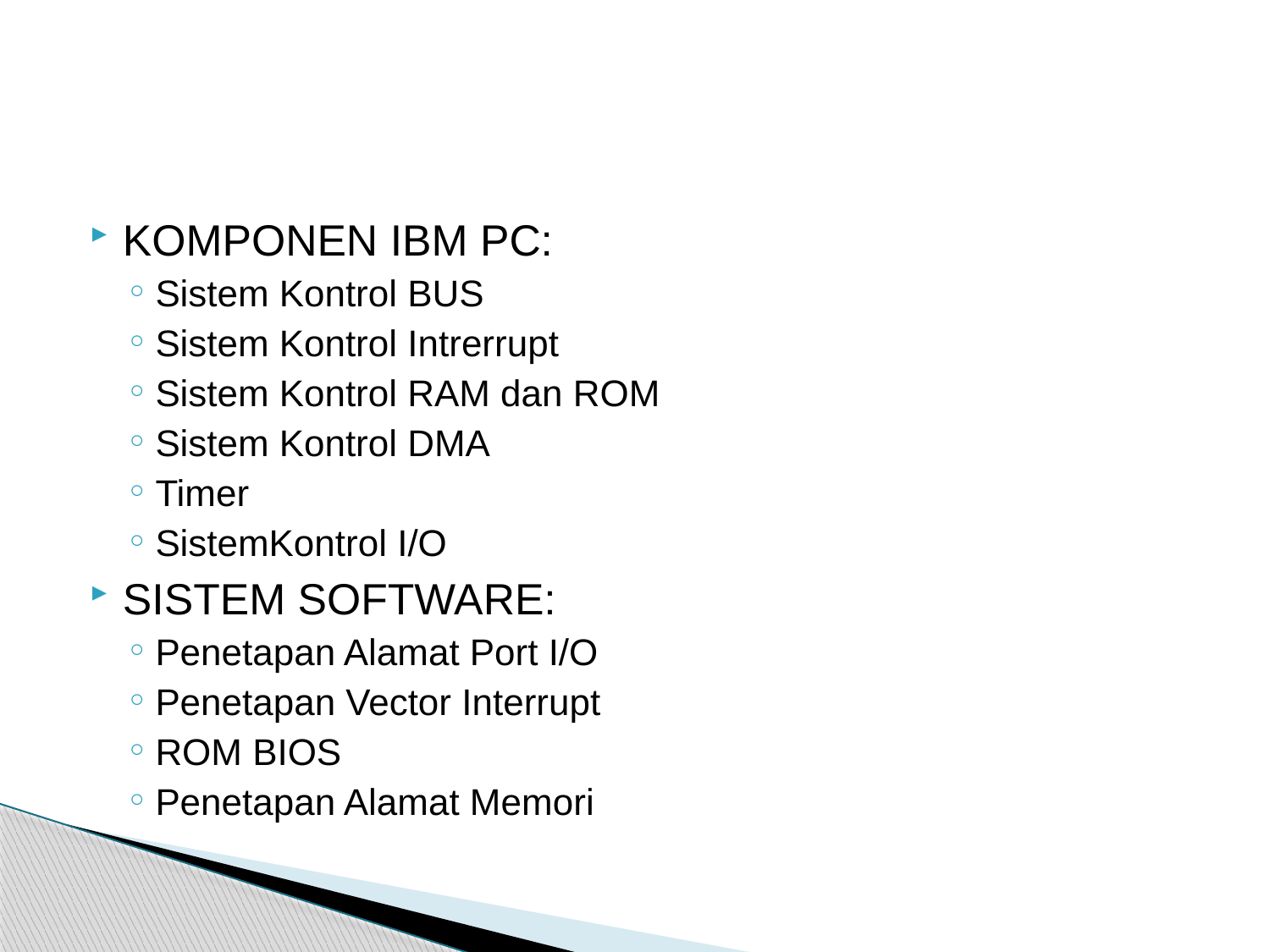

#
KOMPONEN IBM PC:
Sistem Kontrol BUS
Sistem Kontrol Intrerrupt
Sistem Kontrol RAM dan ROM
Sistem Kontrol DMA
Timer
SistemKontrol I/O
SISTEM SOFTWARE:
Penetapan Alamat Port I/O
Penetapan Vector Interrupt
ROM BIOS
Penetapan Alamat Memori